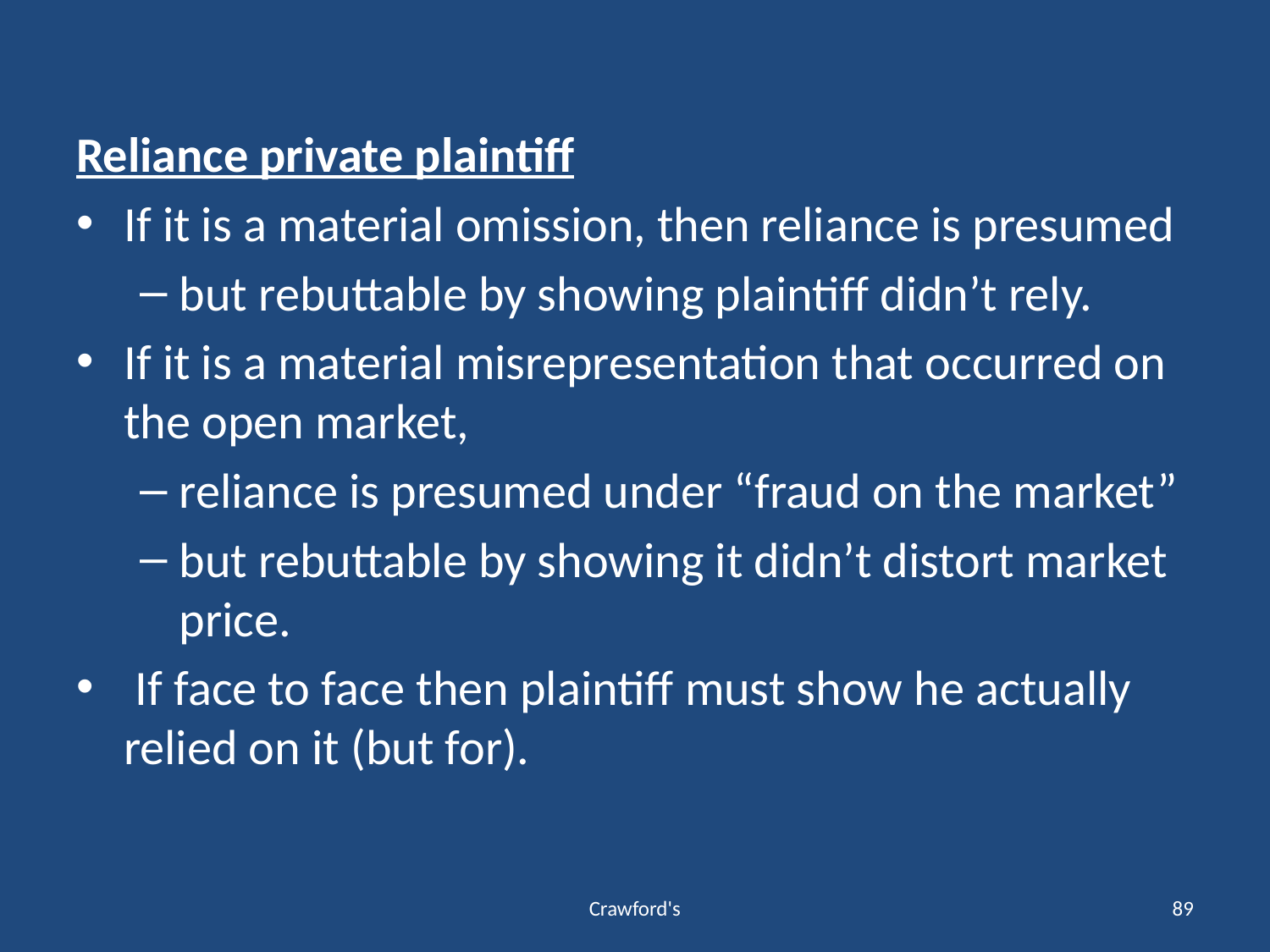

#
Reliance private plaintiff
If it is a material omission, then reliance is presumed
but rebuttable by showing plaintiff didn’t rely.
If it is a material misrepresentation that occurred on the open market,
reliance is presumed under “fraud on the market”
but rebuttable by showing it didn’t distort market price.
 If face to face then plaintiff must show he actually relied on it (but for).

Crawford's
89